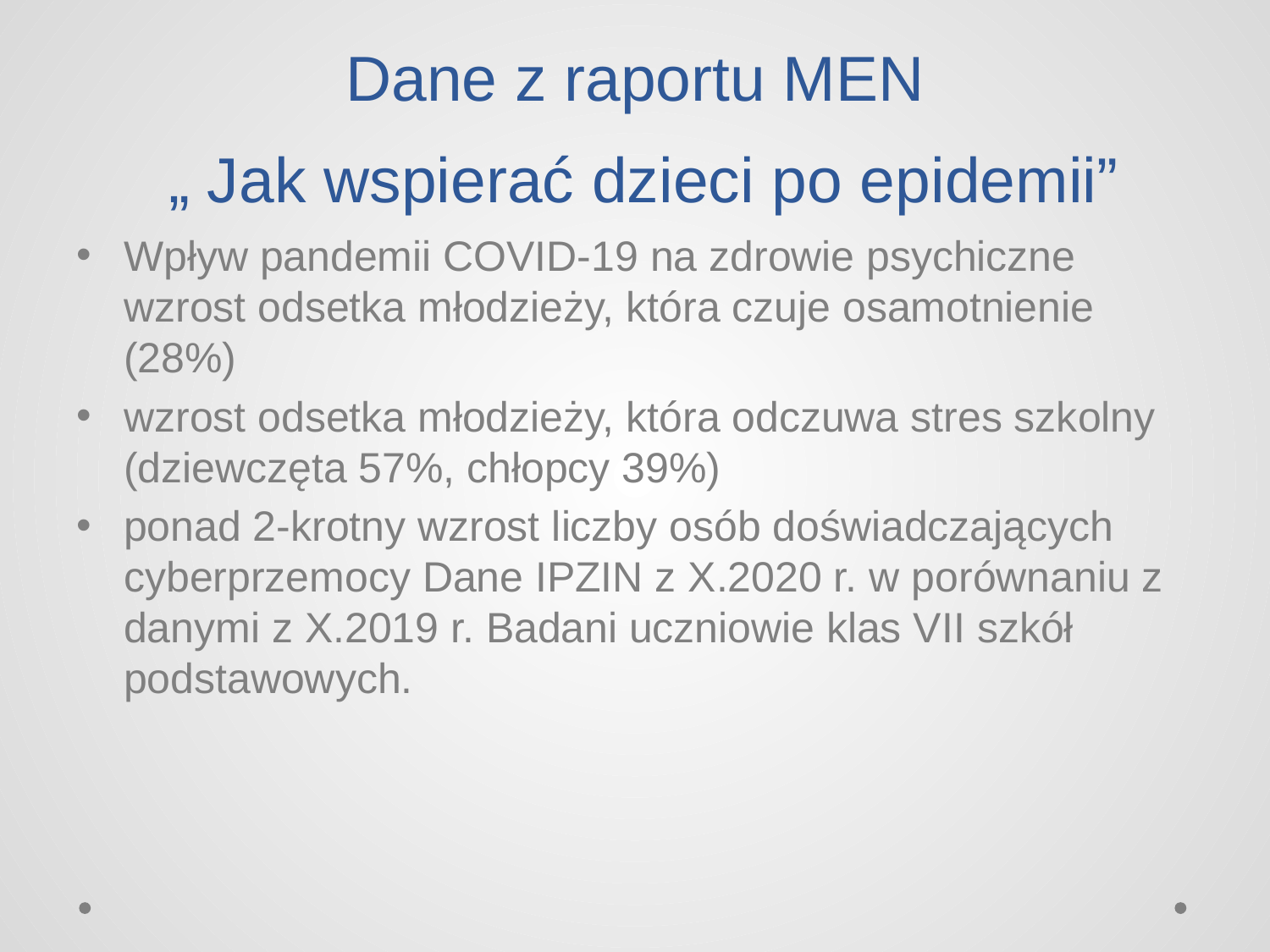

# Dane z raportu MEN „ Jak wspierać dzieci po epidemii”
Wpływ pandemii COVID-19 na zdrowie psychiczne  wzrost odsetka młodzieży, która czuje osamotnienie (28%)
wzrost odsetka młodzieży, która odczuwa stres szkolny (dziewczęta 57%, chłopcy 39%)
ponad 2-krotny wzrost liczby osób doświadczających cyberprzemocy Dane IPZIN z X.2020 r. w porównaniu z danymi z X.2019 r. Badani uczniowie klas VII szkół podstawowych.